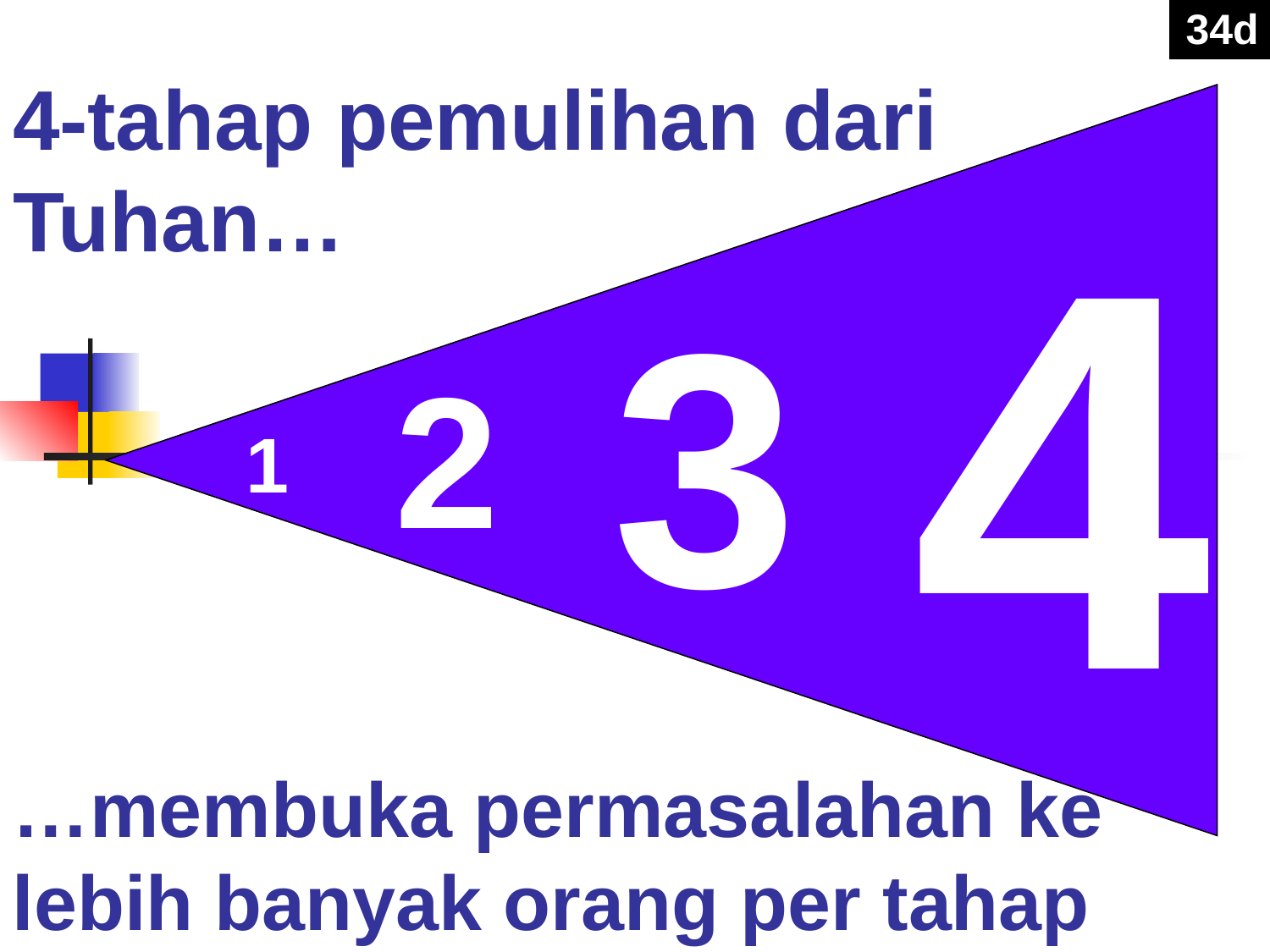

34d
34d
# 4-tahap pemulihan dari Tuhan…
4
3
2
1
…membuka permasalahan ke lebih banyak orang per tahap